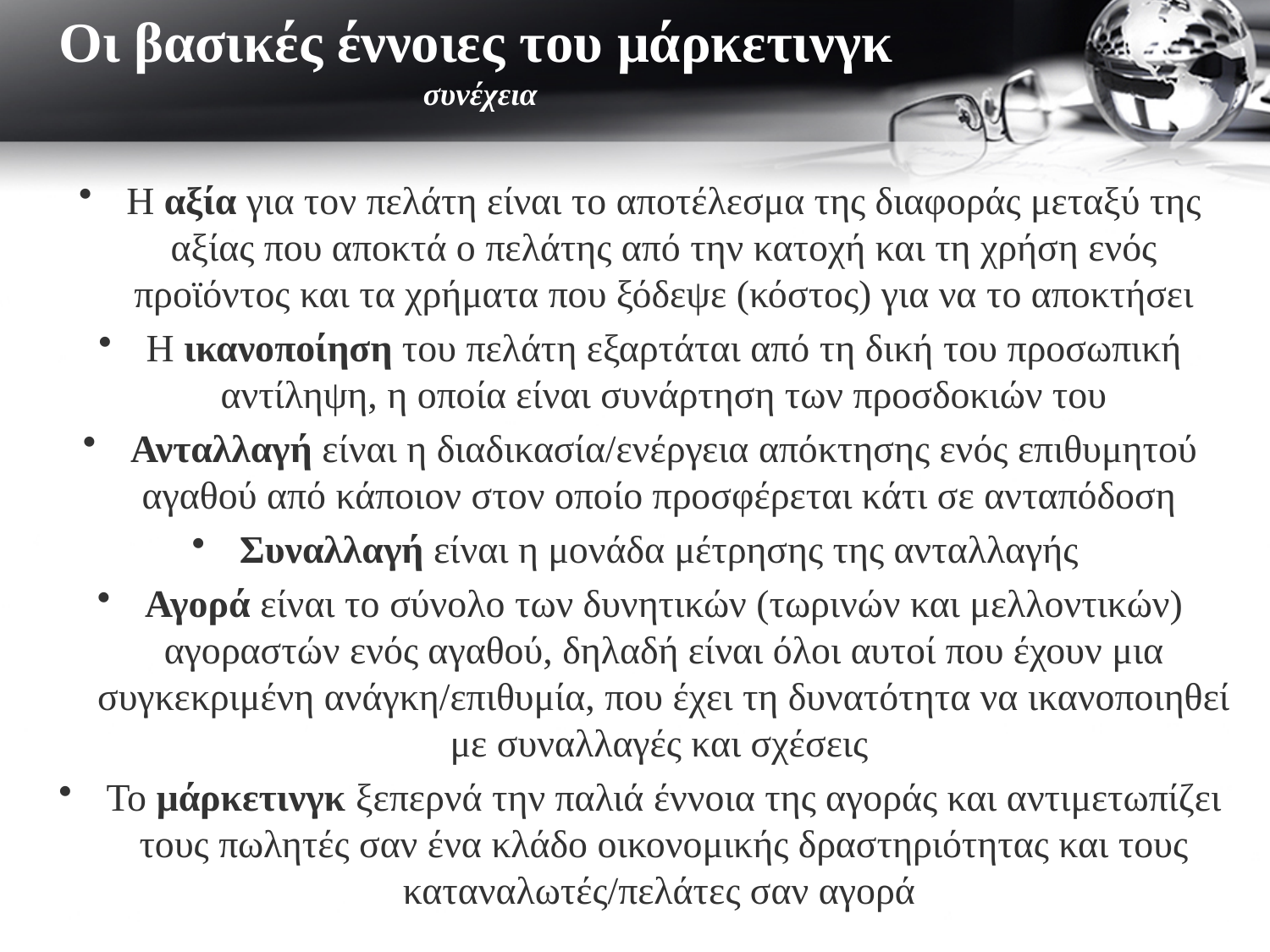

Οι βασικές έννοιες του μάρκετινγκ
 συνέχεια

Η αξία για τον πελάτη είναι το αποτέλεσμα της διαφοράς μεταξύ της αξίας που αποκτά ο πελάτης από την κατοχή και τη χρήση ενός προϊόντος και τα χρήματα που ξόδεψε (κόστος) για να το αποκτήσει
Η ικανοποίηση του πελάτη εξαρτάται από τη δική του προσωπική αντίληψη, η οποία είναι συνάρτηση των προσδοκιών του
Ανταλλαγή είναι η διαδικασία/ενέργεια απόκτησης ενός επιθυμητού αγαθού από κάποιον στον οποίο προσφέρεται κάτι σε ανταπόδοση
Συναλλαγή είναι η μονάδα μέτρησης της ανταλλαγής
Αγορά είναι το σύνολο των δυνητικών (τωρινών και μελλοντικών) αγοραστών ενός αγαθού, δηλαδή είναι όλοι αυτοί που έχουν μια συγκεκριμένη ανάγκη/επιθυμία, που έχει τη δυνατότητα να ικανοποιηθεί με συναλλαγές και σχέσεις
Το μάρκετινγκ ξεπερνά την παλιά έννοια της αγοράς και αντιμετωπίζει τους πωλητές σαν ένα κλάδο οικονομικής δραστηριότητας και τους καταναλωτές/πελάτες σαν αγορά